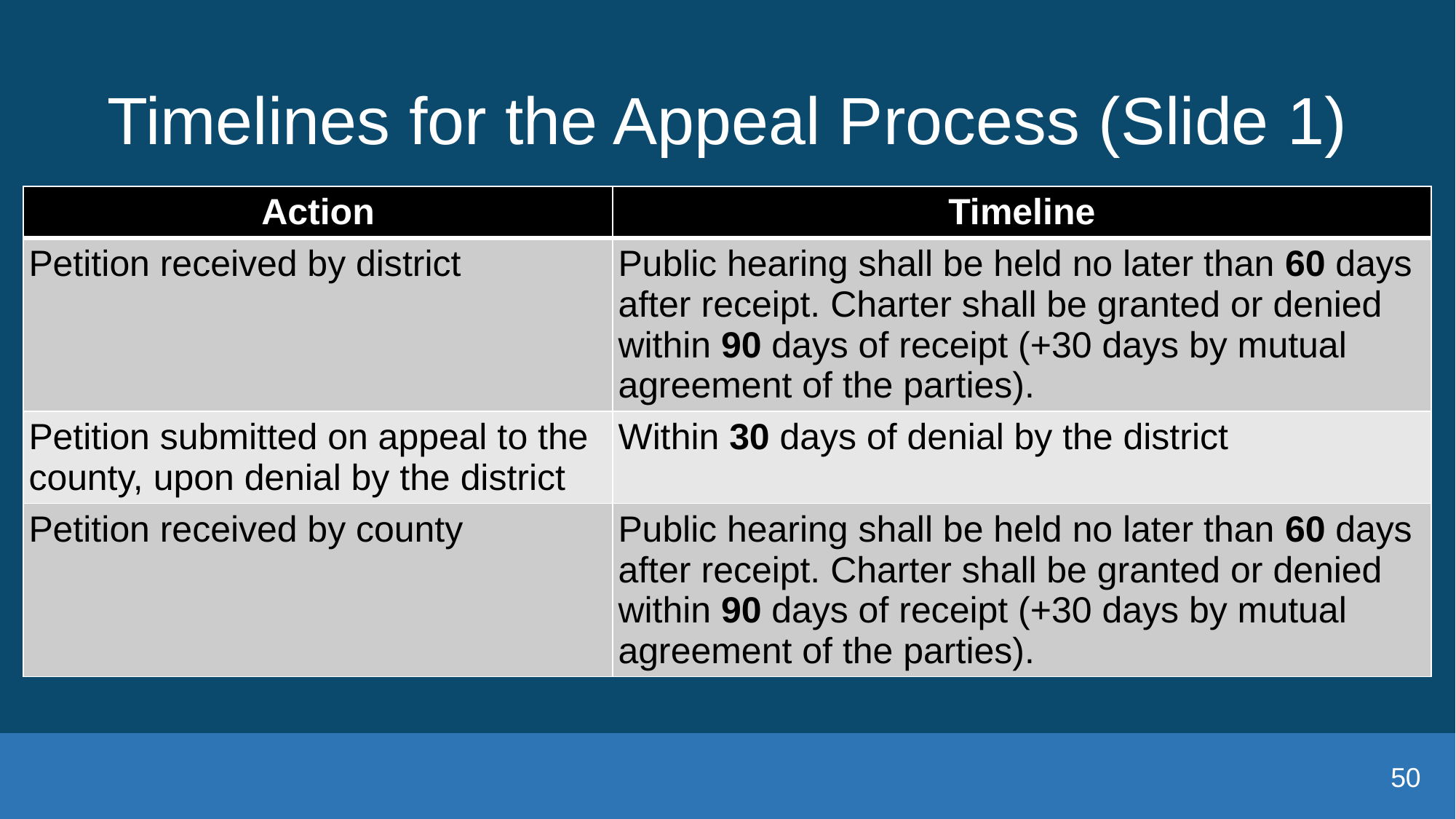

# Timelines for the Appeal Process (Slide 1)
| Action | Timeline |
| --- | --- |
| Petition received by district | Public hearing shall be held no later than 60 days after receipt. Charter shall be granted or denied within 90 days of receipt (+30 days by mutual agreement of the parties). |
| Petition submitted on appeal to the county, upon denial by the district | Within 30 days of denial by the district |
| Petition received by county | Public hearing shall be held no later than 60 days after receipt. Charter shall be granted or denied within 90 days of receipt (+30 days by mutual agreement of the parties). |
50